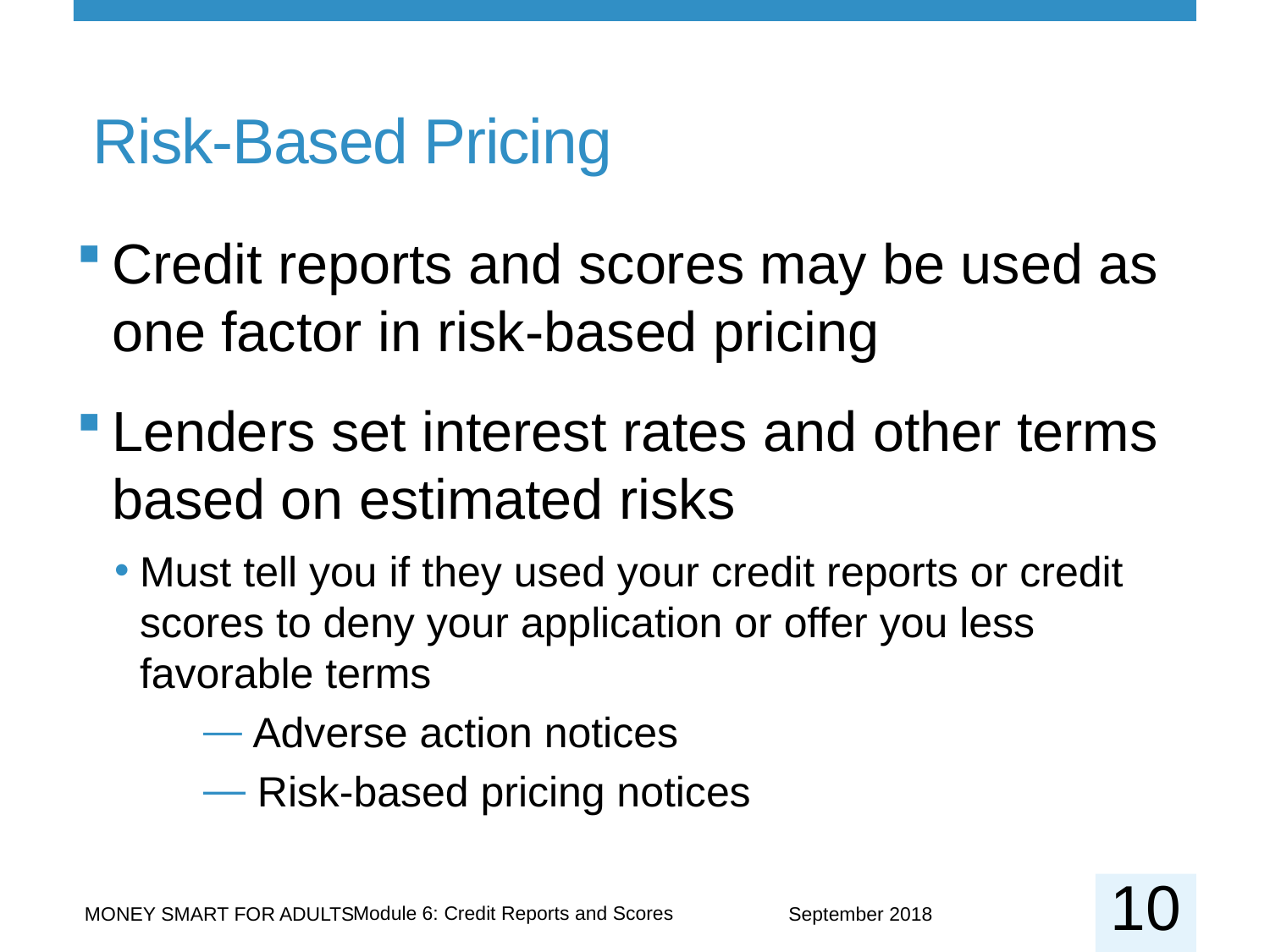

# Risk-Based Pricing
Credit reports and scores may be used as one factor in risk-based pricing
Lenders set interest rates and other terms based on estimated risks
Must tell you if they used your credit reports or credit scores to deny your application or offer you less favorable terms
 Adverse action notices
 Risk-based pricing notices
10